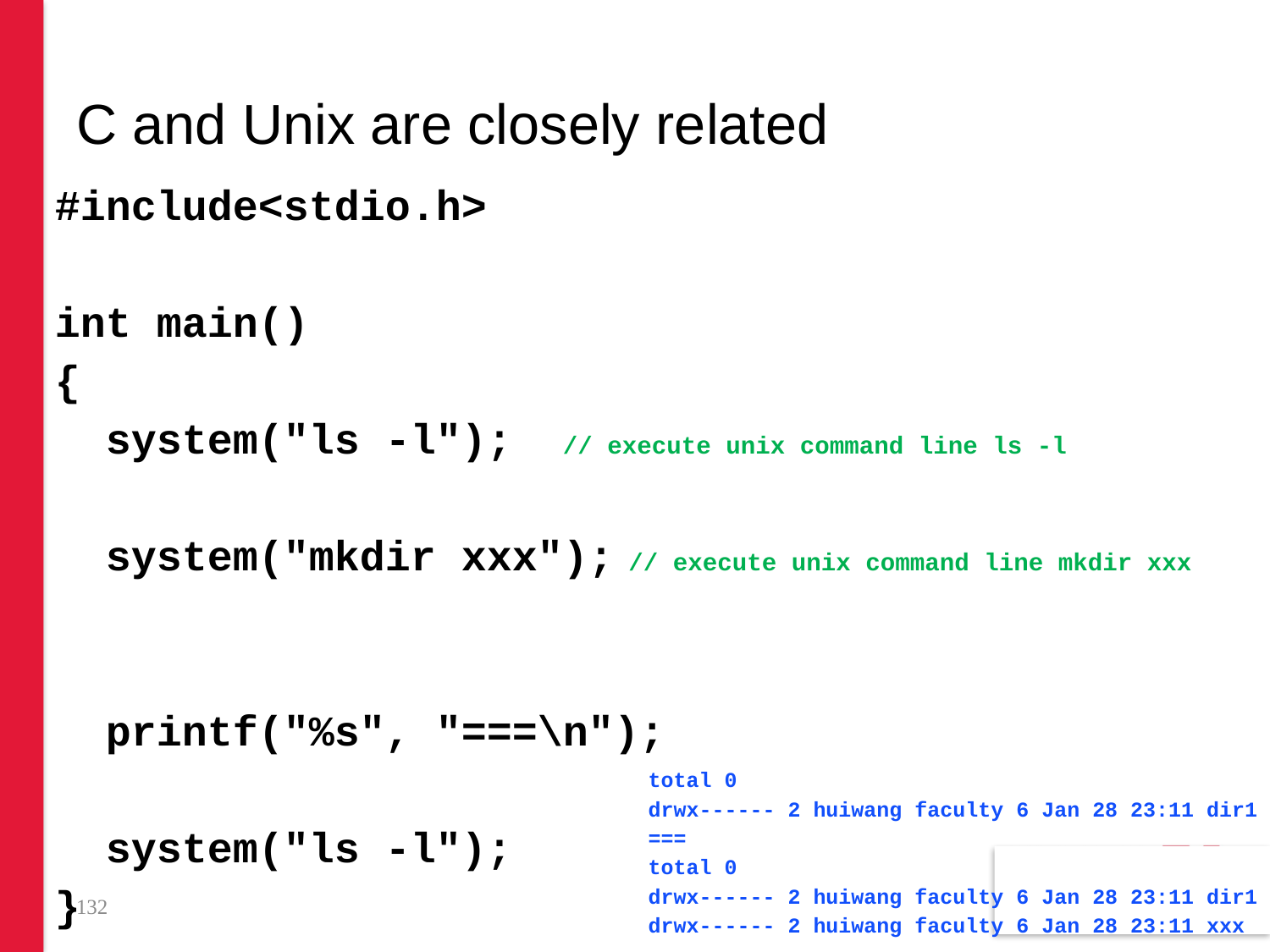

# C and Unix are closely related
#include<stdio.h>

int main()
{
  system("ls -l");  // execute unix command line ls -l

  system("mkdir xxx"); // execute unix command line mkdir xxx

  printf("%s", "===\n");

  system("ls -l");
}

total 0
drwx------ 2 huiwang faculty 6 Jan 28 23:11 dir1
===
total 0
drwx------ 2 huiwang faculty 6 Jan 28 23:11 dir1
drwx------ 2 huiwang faculty 6 Jan 28 23:11 xxx

132